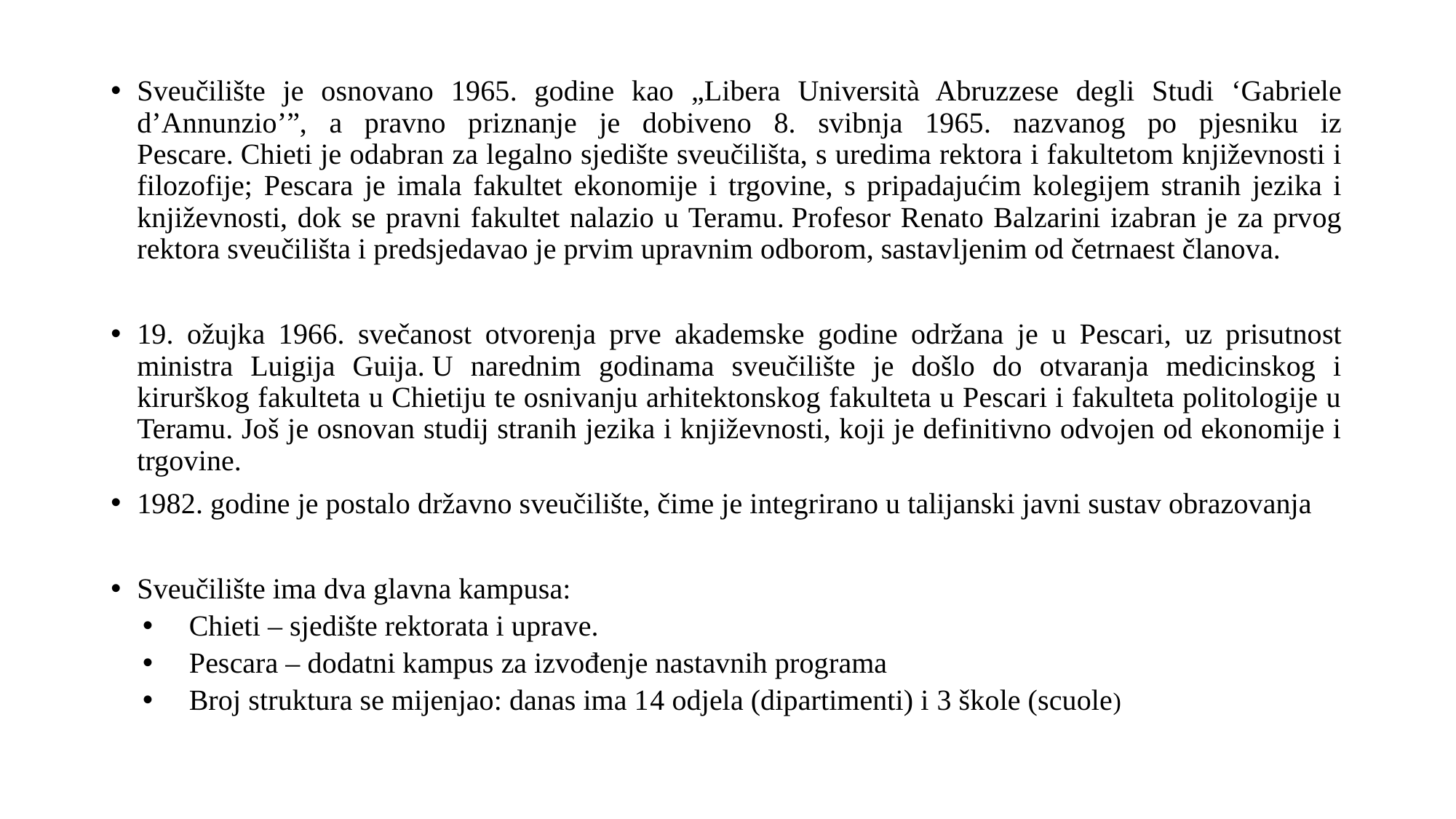

#
Sveučilište je osnovano 1965. godine kao „Libera Università Abruzzese degli Studi ‘Gabriele d’Annunzio’”, a pravno priznanje je dobiveno 8. svibnja 1965. nazvanog po pjesniku iz Pescare. Chieti je odabran za legalno sjedište sveučilišta, s uredima rektora i fakultetom književnosti i filozofije; Pescara je imala fakultet ekonomije i trgovine, s pripadajućim kolegijem stranih jezika i književnosti, dok se pravni fakultet nalazio u Teramu. Profesor Renato Balzarini izabran je za prvog rektora sveučilišta i predsjedavao je prvim upravnim odborom, sastavljenim od četrnaest članova.

19. ožujka 1966. svečanost otvorenja prve akademske godine održana je u Pescari, uz prisutnost ministra Luigija Guija. U narednim godinama sveučilište je došlo do otvaranja medicinskog i kirurškog fakulteta u Chietiju te osnivanju arhitektonskog fakulteta u Pescari i fakulteta politologije u Teramu. Još je osnovan studij stranih jezika i književnosti, koji je definitivno odvojen od ekonomije i trgovine.
1982. godine je postalo državno sveučilište, čime je integrirano u talijanski javni sustav obrazovanja

Sveučilište ima dva glavna kampusa:
Chieti – sjedište rektorata i uprave.
Pescara – dodatni kampus za izvođenje nastavnih programa
Broj struktura se mijenjao: danas ima 14 odjela (dipartimenti) i 3 škole (scuole)